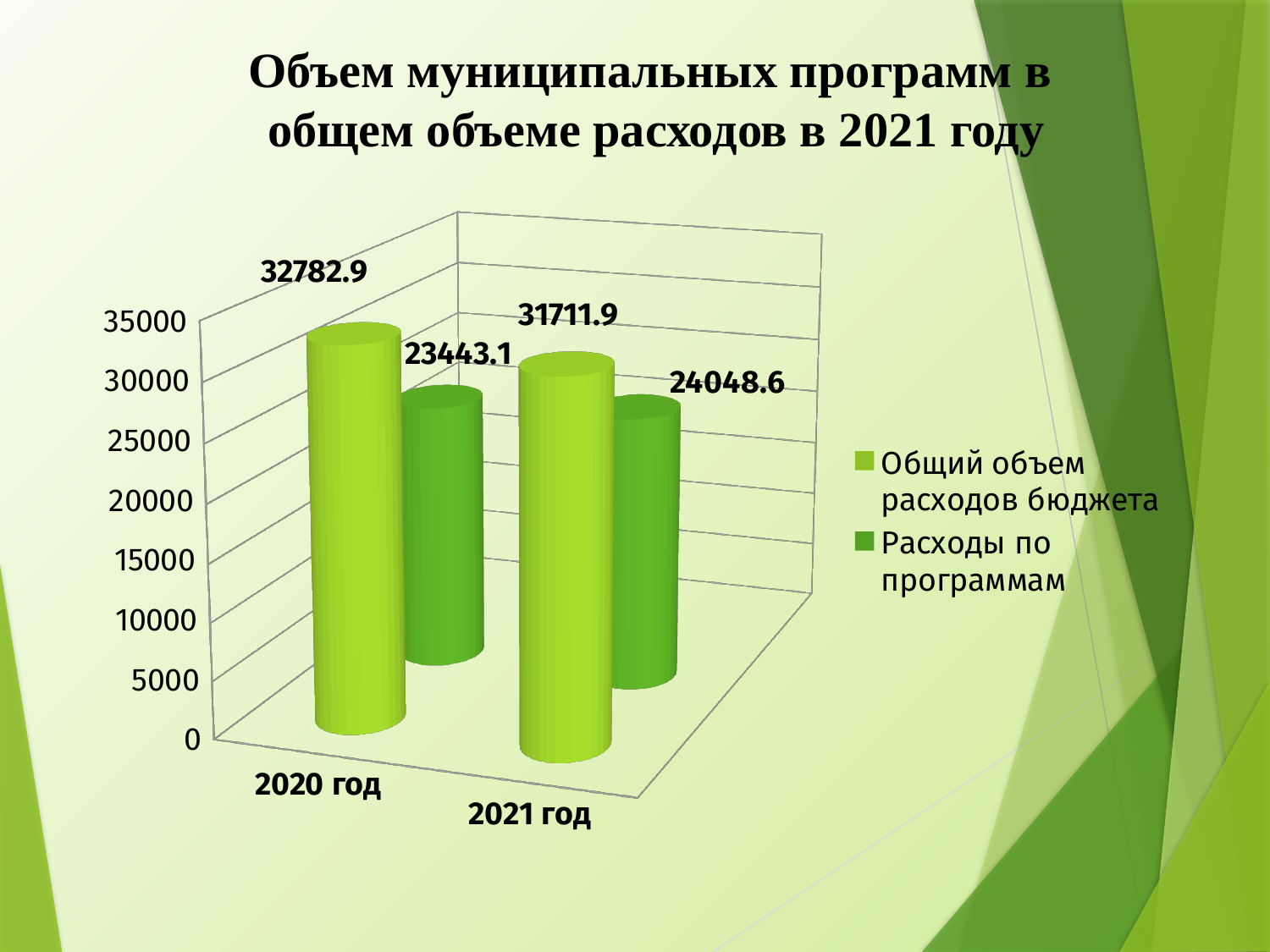

Объем муниципальных программ в
общем объеме расходов в 2021 году

[unsupported chart]